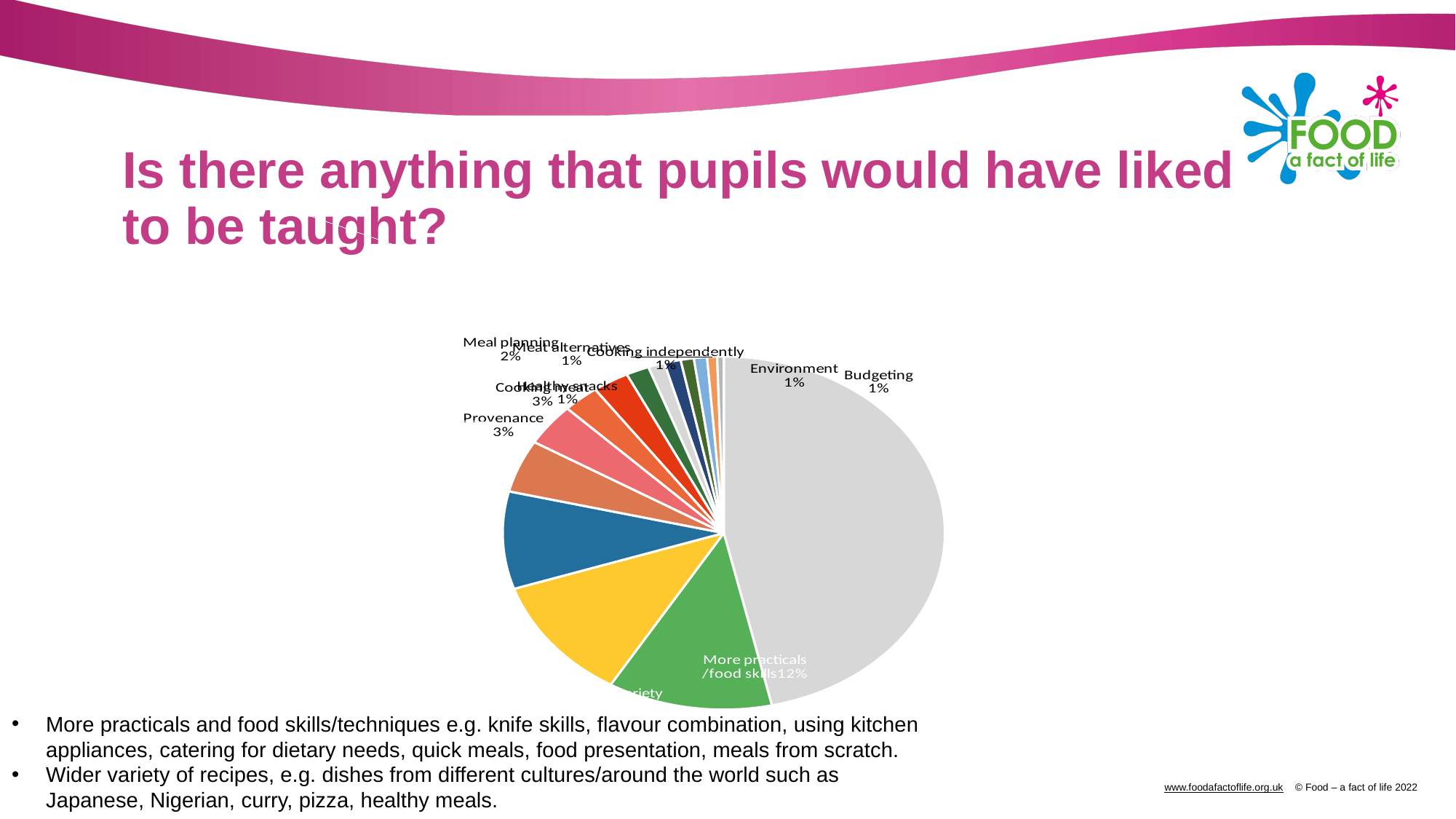

# Is there anything that pupils would have liked to be taught?

[unsupported chart]

More practicals and food skills/techniques e.g. knife skills, flavour combination, using kitchen appliances, catering for dietary needs, quick meals, food presentation, meals from scratch.
Wider variety of recipes, e.g. dishes from different cultures/around the world such as Japanese, Nigerian, curry, pizza, healthy meals.